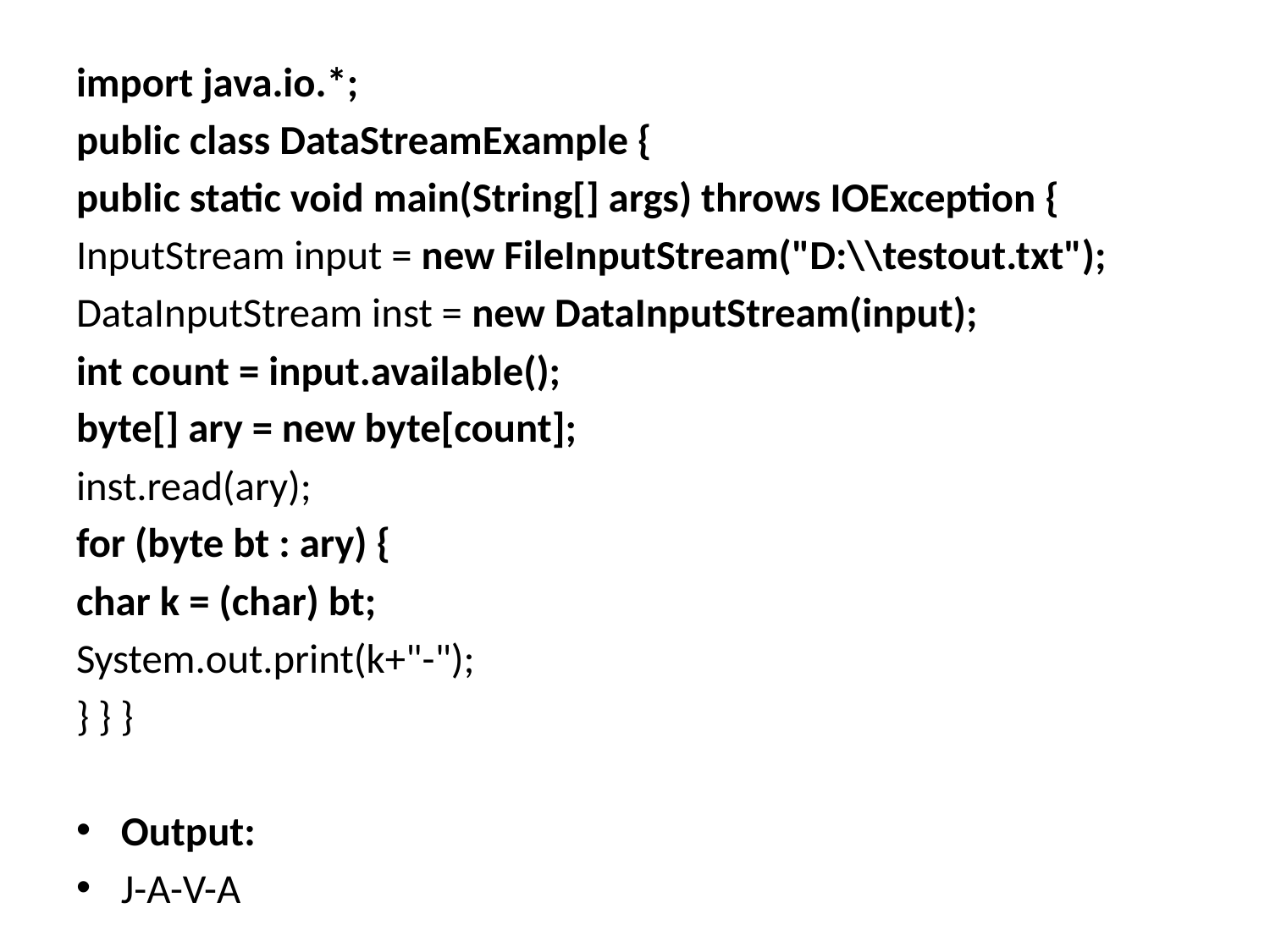

#
import java.io.*;
public class DataStreamExample {
public static void main(String[] args) throws IOException {
InputStream input = new FileInputStream("D:\\testout.txt");
DataInputStream inst = new DataInputStream(input);
int count = input.available();
byte[] ary = new byte[count];
inst.read(ary);
for (byte bt : ary) {
char k = (char) bt;
System.out.print(k+"-");
} } }

Output:
J-A-V-A